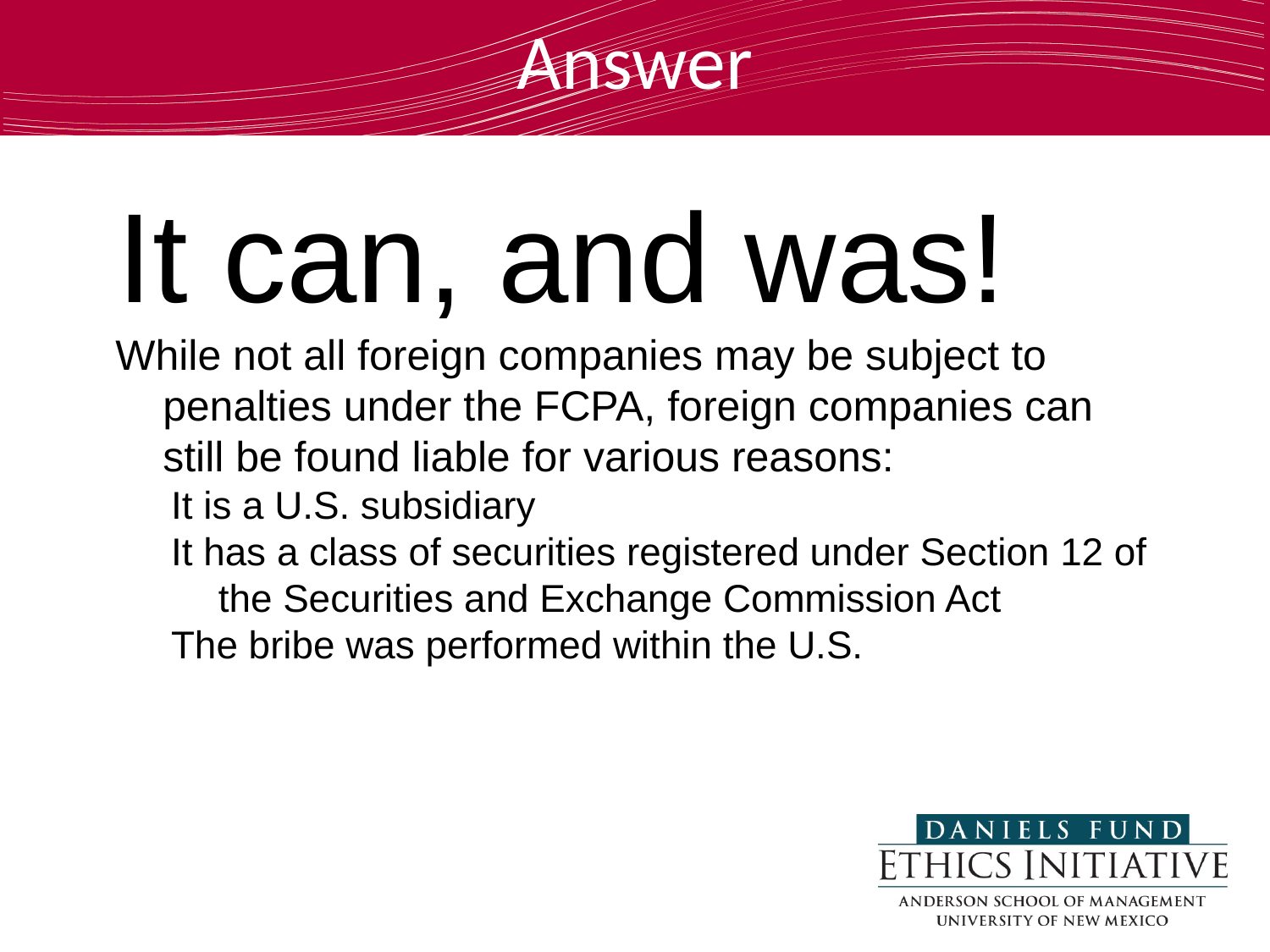

Answer
It can, and was!
While not all foreign companies may be subject to penalties under the FCPA, foreign companies can still be found liable for various reasons:
It is a U.S. subsidiary
It has a class of securities registered under Section 12 of the Securities and Exchange Commission Act
The bribe was performed within the U.S.